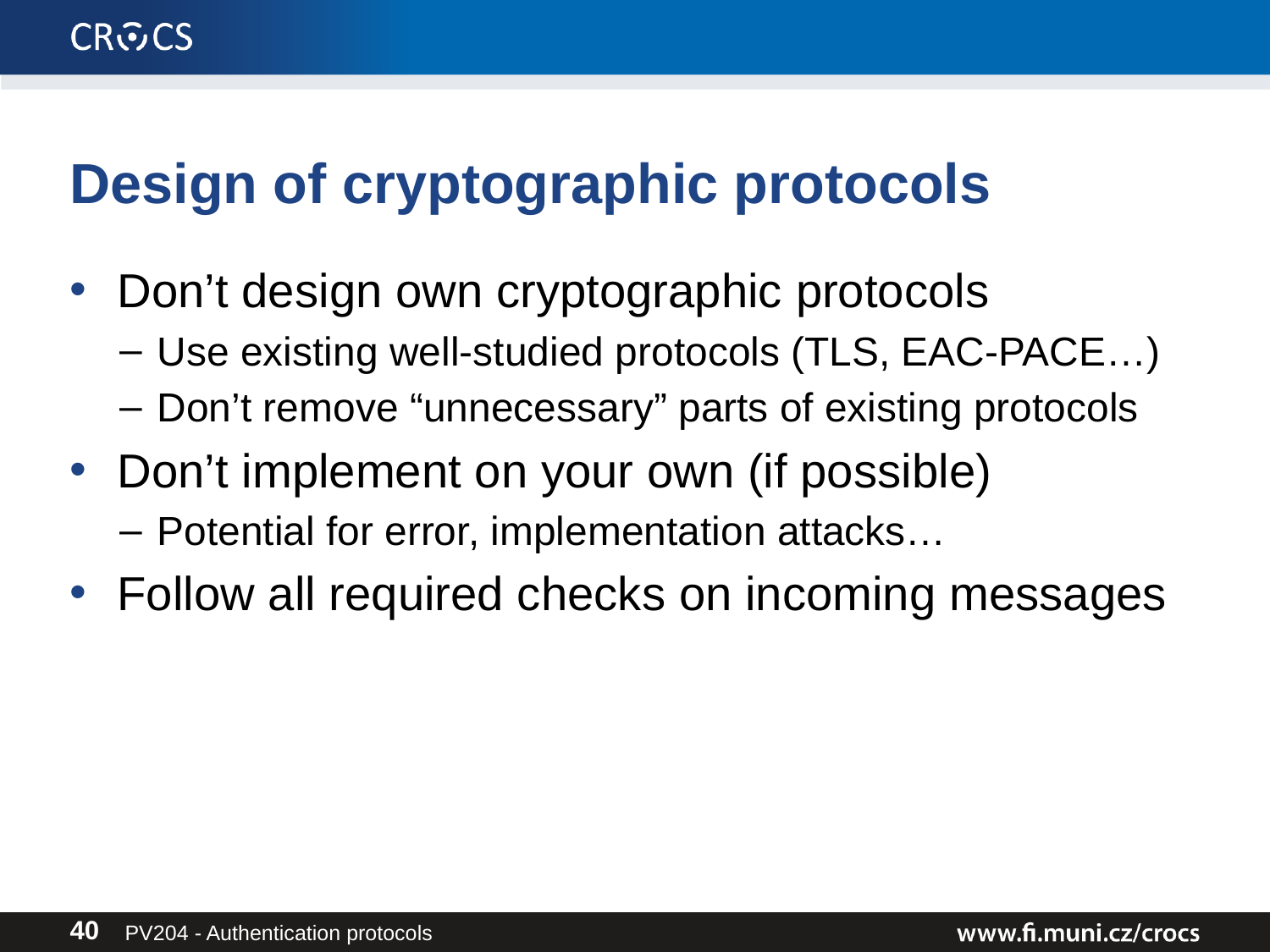

# Design of cryptographic protocols
Don’t design own cryptographic protocols
Use existing well-studied protocols (TLS, EAC-PACE…)
Don’t remove “unnecessary” parts of existing protocols
Don’t implement on your own (if possible)
Potential for error, implementation attacks…
Follow all required checks on incoming messages

PV204 - Authentication protocols
40